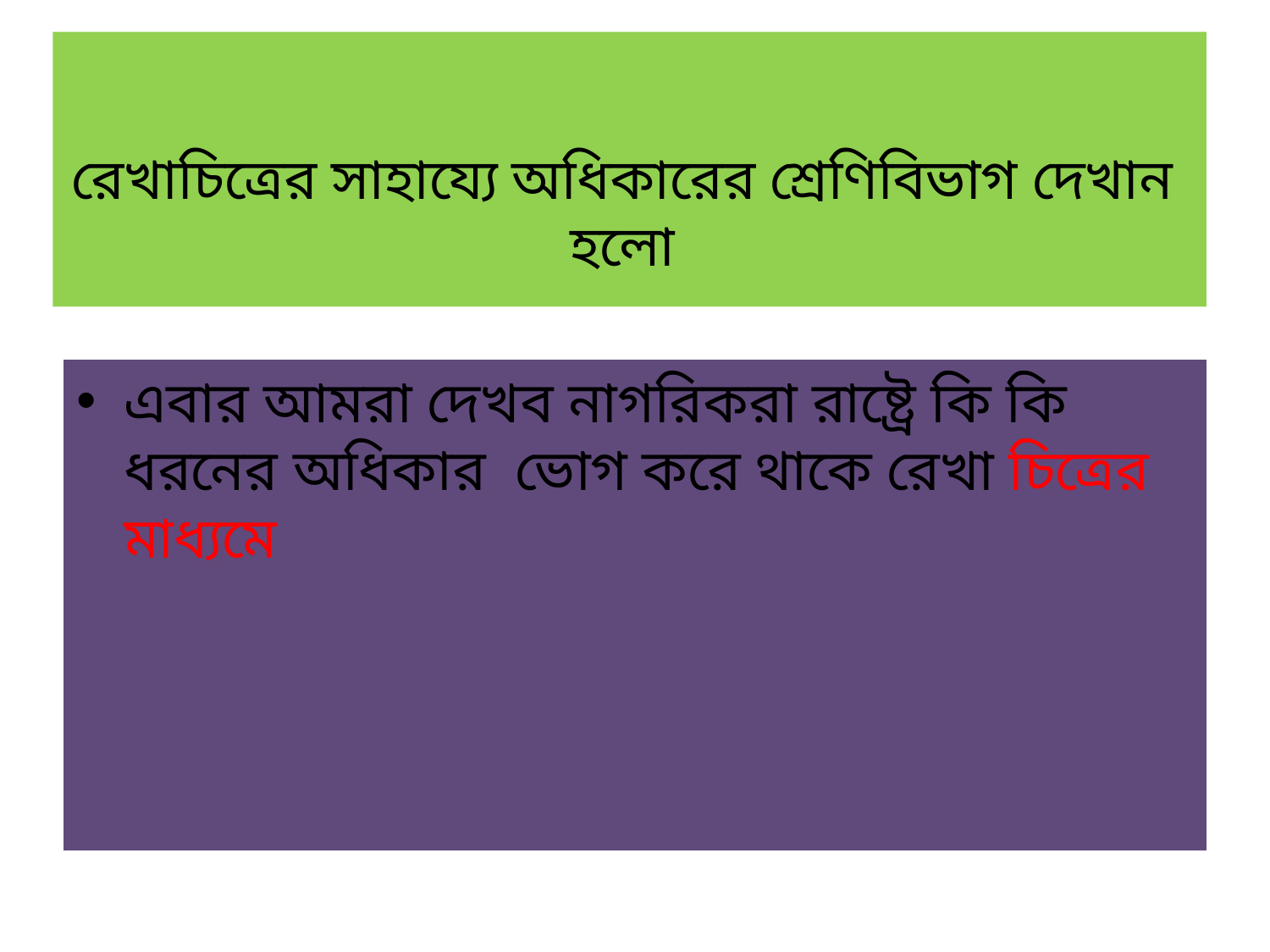

# রেখাচিত্রের সাহায্যে অধিকারের শ্রেণিবিভাগ দেখান হলো
এবার আমরা দেখব নাগরিকরা রাষ্ট্রে কি কি ধরনের অধিকার  ভোগ করে থাকে রেখা চিত্রের মাধ্যমে